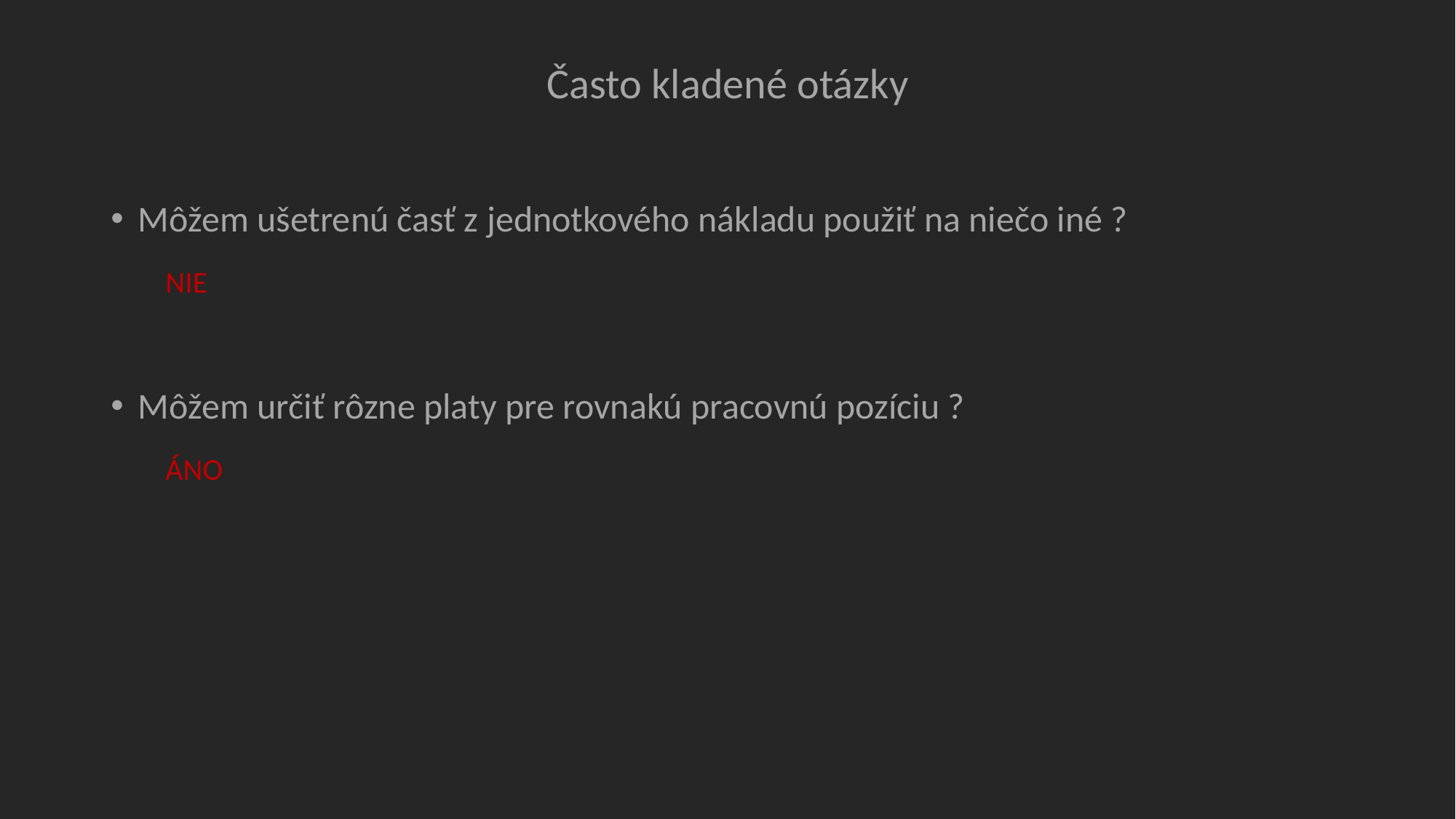

# Často kladené otázky
Môžem ušetrenú časť z jednotkového nákladu použiť na niečo iné ?
NIE

Môžem určiť rôzne platy pre rovnakú pracovnú pozíciu ?
ÁNO